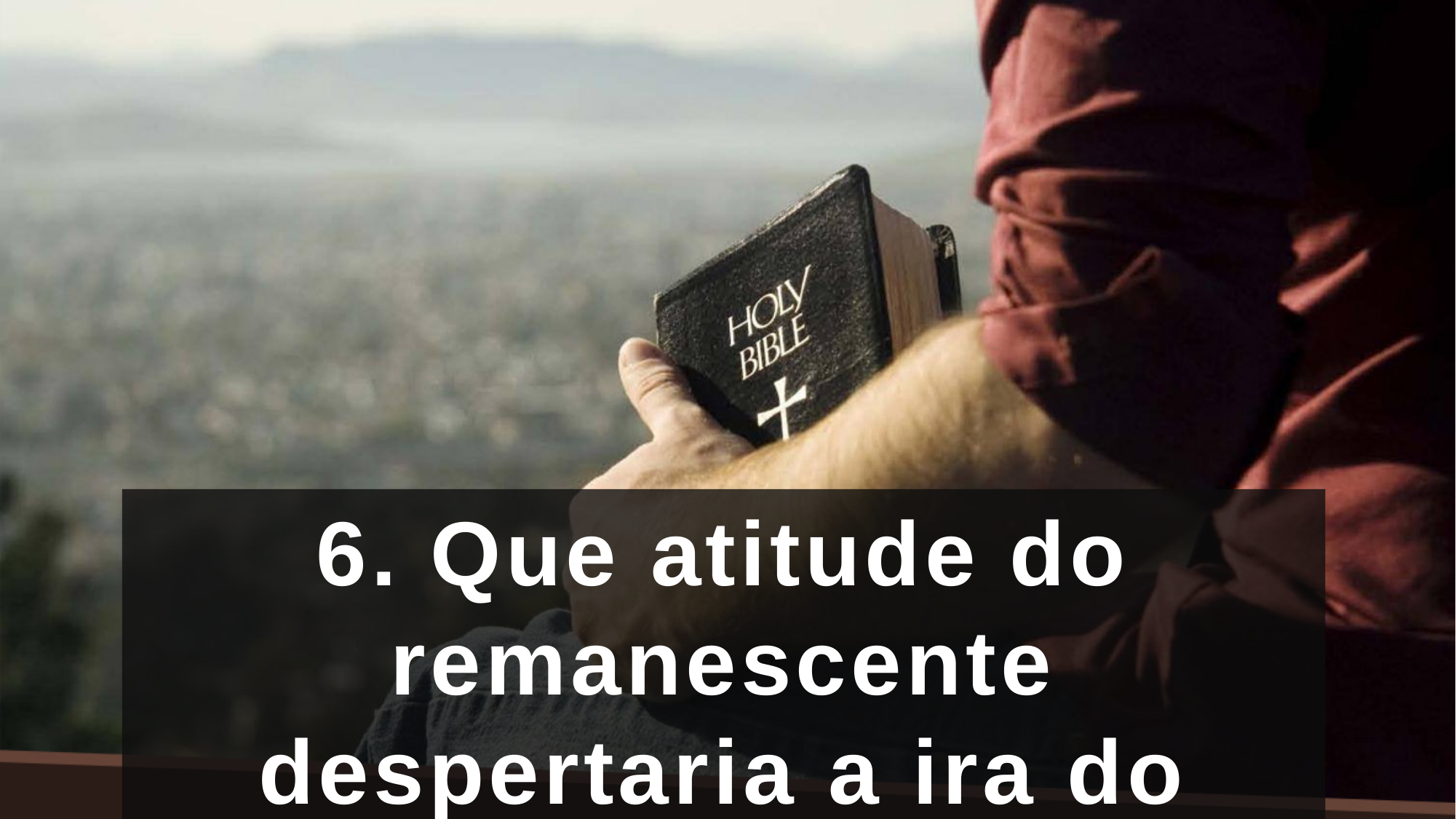

6. Que atitude do remanescente despertaria a ira do dragão?